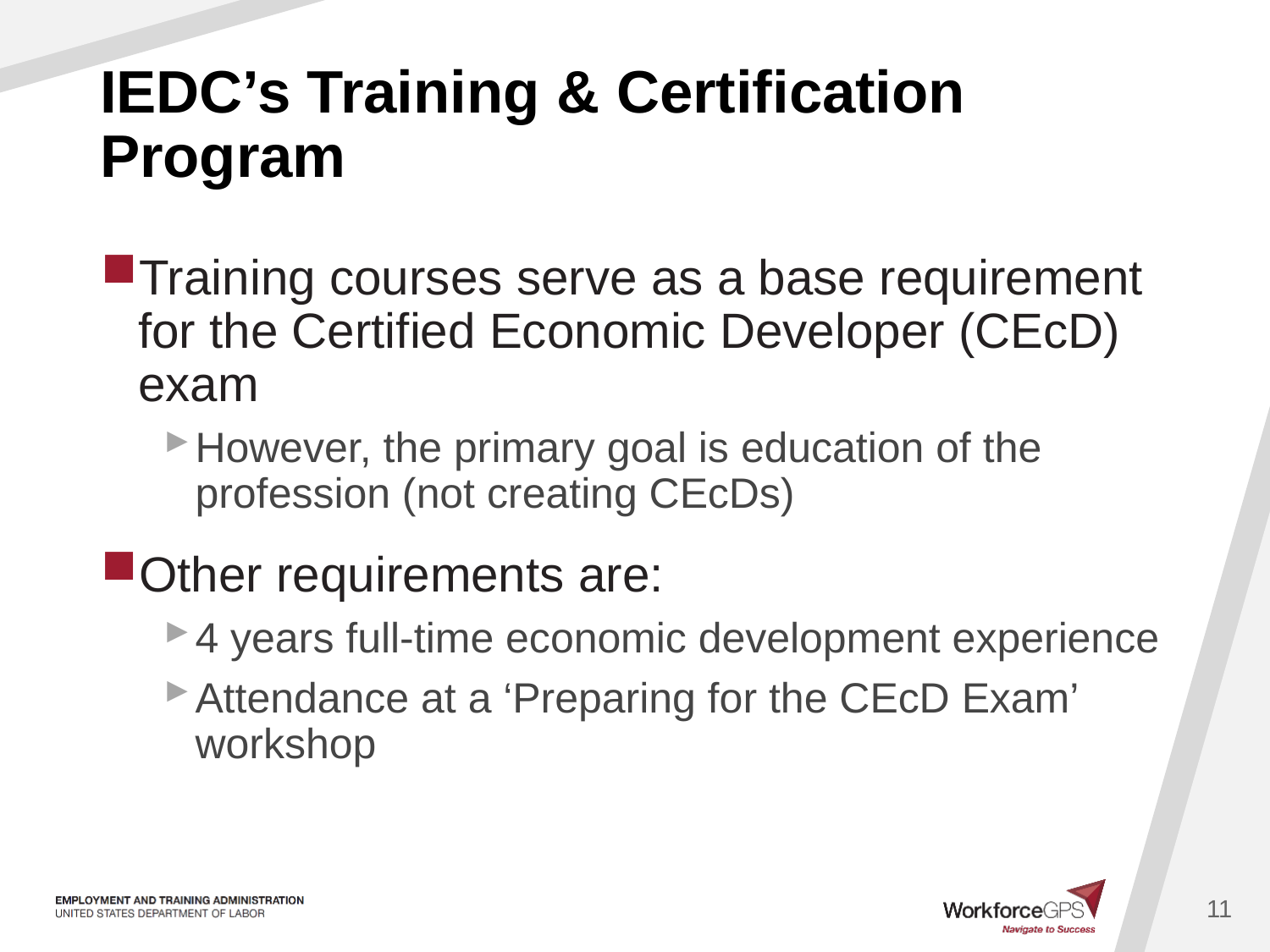

# IEDC’s Training & Certification Program
Training courses serve as a base requirement for the Certified Economic Developer (CEcD) exam
However, the primary goal is education of the profession (not creating CEcDs)
Other requirements are:
4 years full-time economic development experience
Attendance at a ‘Preparing for the CEcD Exam’ workshop

11